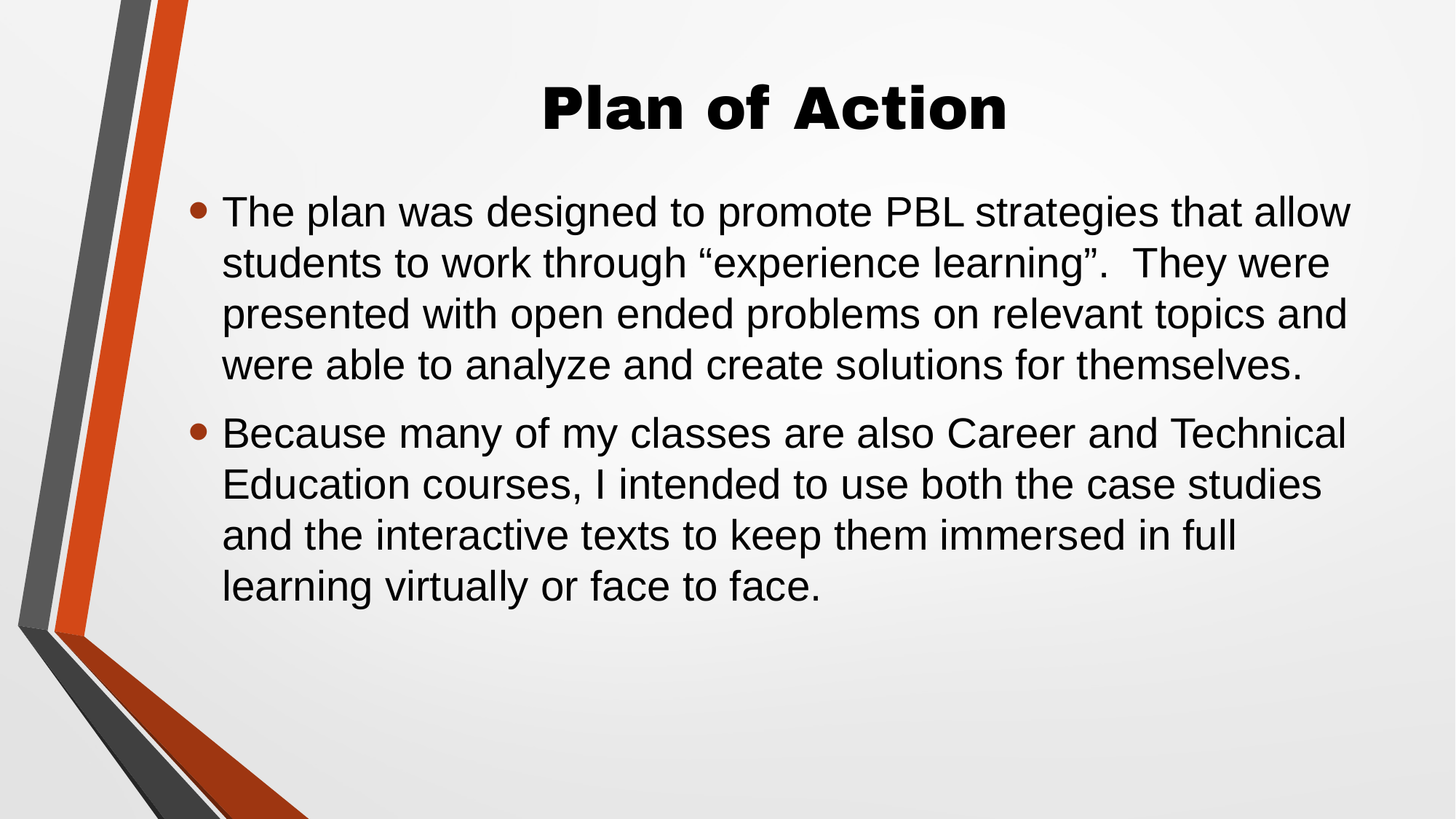

# Plan of Action
The plan was designed to promote PBL strategies that allow students to work through “experience learning”.  They were presented with open ended problems on relevant topics and were able to analyze and create solutions for themselves.
Because many of my classes are also Career and Technical Education courses, I intended to use both the case studies and the interactive texts to keep them immersed in full learning virtually or face to face.